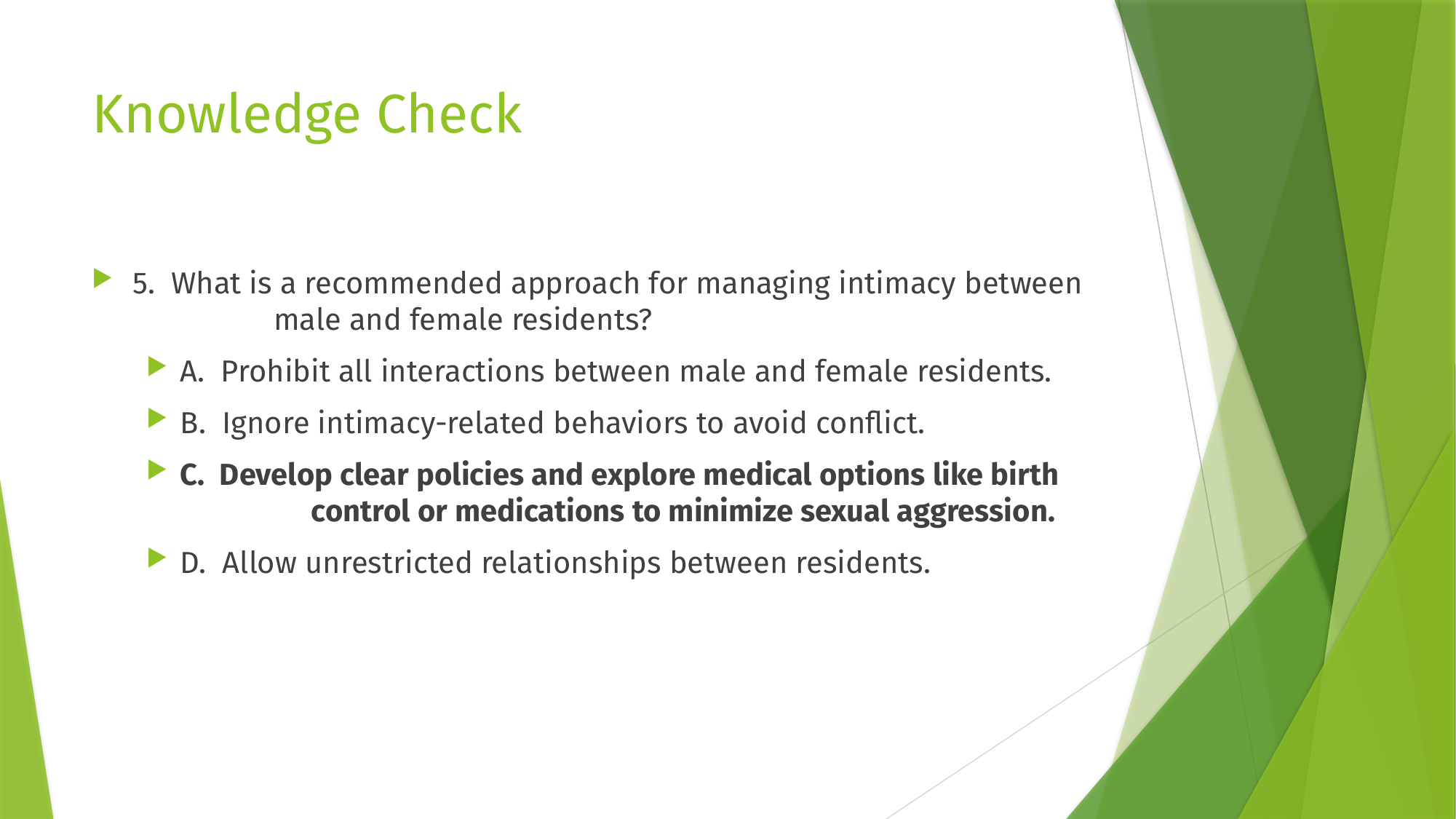

# Knowledge Check
5.  What is a recommended approach for managing intimacy between 	    male and female residents?
A.  Prohibit all interactions between male and female residents.
B.  Ignore intimacy-related behaviors to avoid conflict.
C.  Develop clear policies and explore medical options like birth  	   control or medications to minimize sexual aggression.
D.  Allow unrestricted relationships between residents.